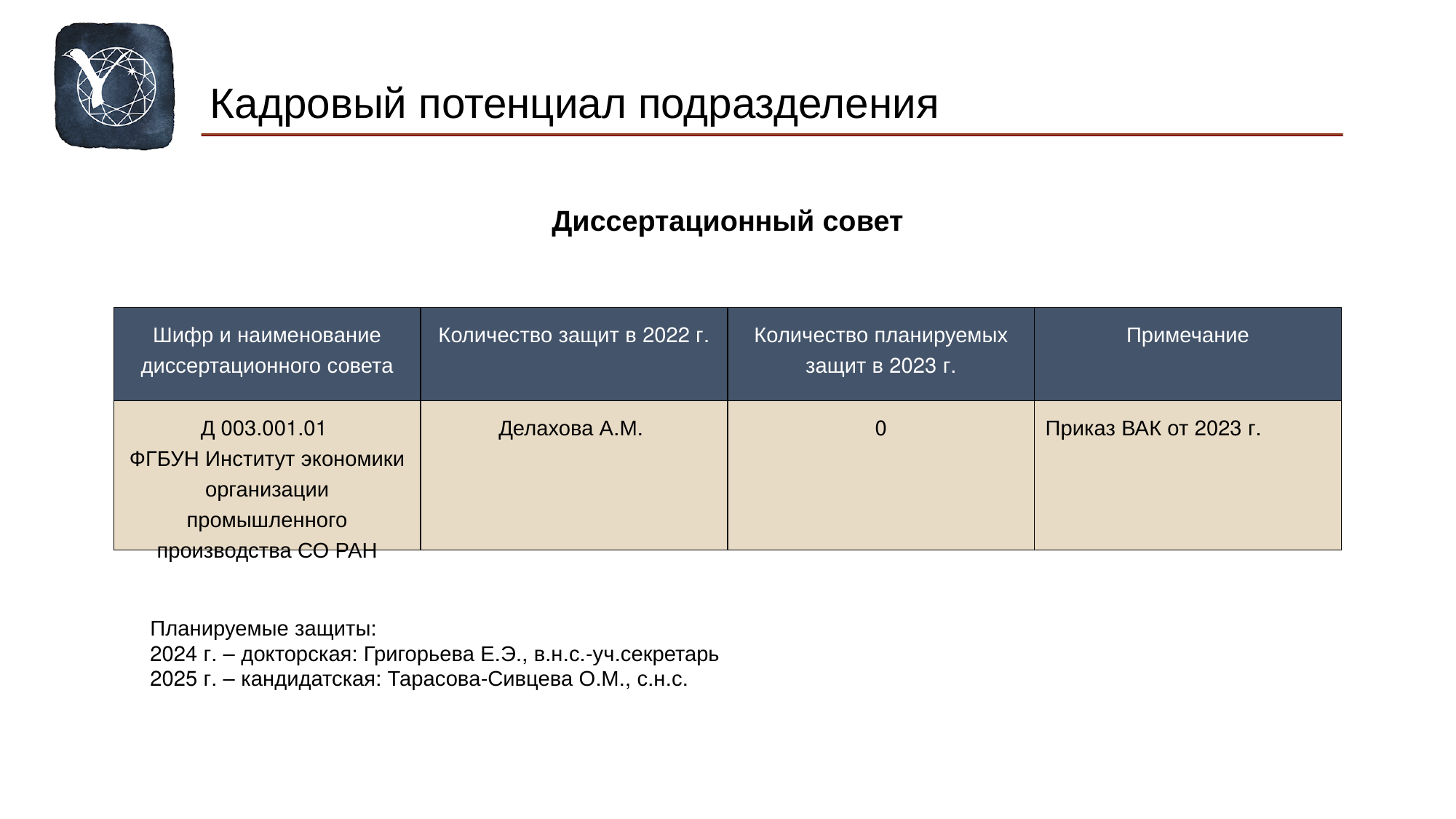

Кадровый потенциал подразделения
Диссертационный совет
| Шифр и наименование диссертационного совета | Количество защит в 2022 г. | Количество планируемых защит в 2023 г. | Примечание |
| --- | --- | --- | --- |
| Д 003.001.01 ФГБУН Институт экономики организации промышленного производства СО РАН | Делахова А.М. | 0 | Приказ ВАК от 2023 г. |
Планируемые защиты:
2024 г. – докторская: Григорьева Е.Э., в.н.с.-уч.секретарь
2025 г. – кандидатская: Тарасова-Сивцева О.М., с.н.с.